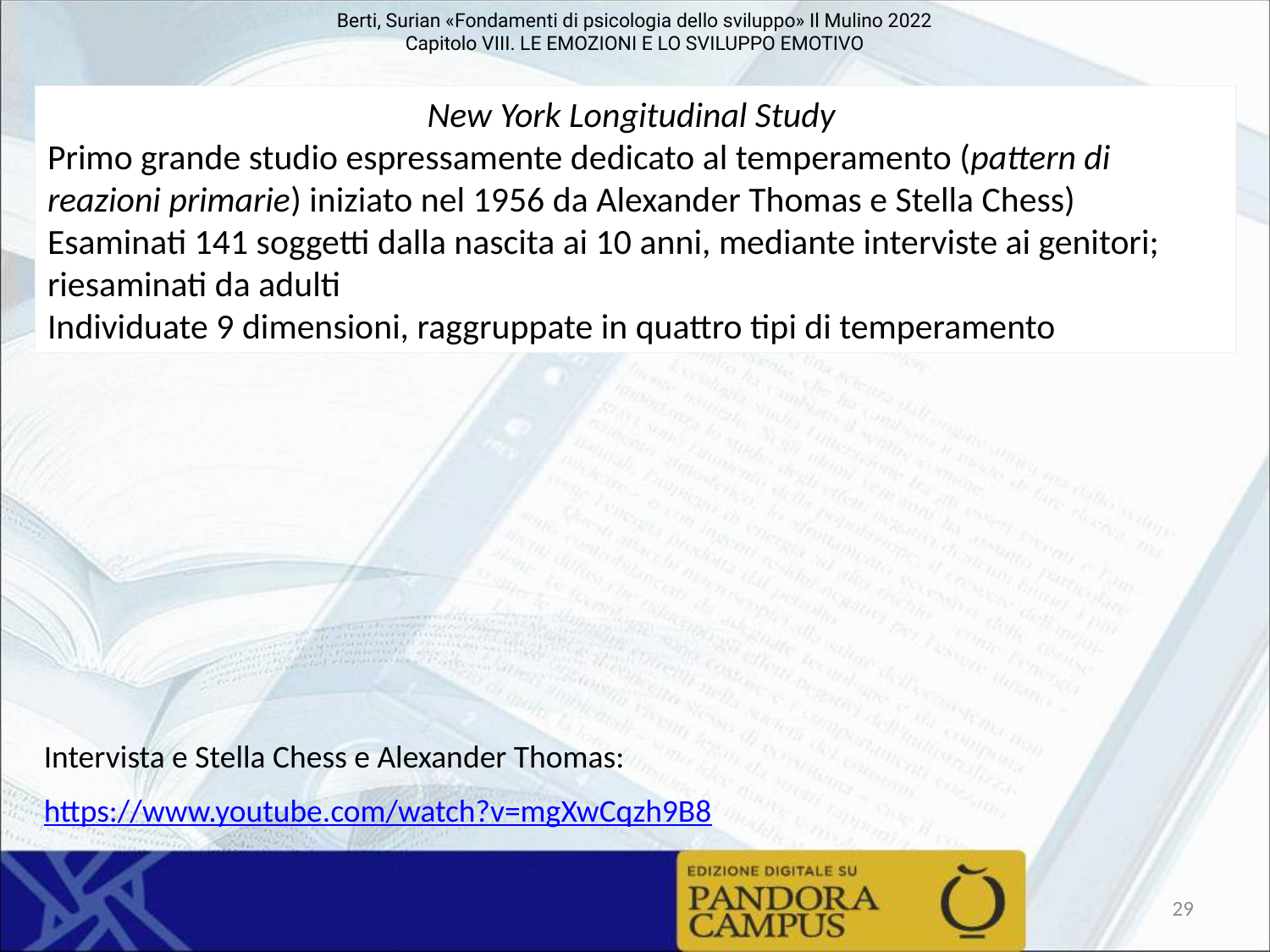

New York Longitudinal Study
Primo grande studio espressamente dedicato al temperamento (pattern di reazioni primarie) iniziato nel 1956 da Alexander Thomas e Stella Chess)
Esaminati 141 soggetti dalla nascita ai 10 anni, mediante interviste ai genitori; riesaminati da adulti
Individuate 9 dimensioni, raggruppate in quattro tipi di temperamento
Intervista e Stella Chess e Alexander Thomas:
https://www.youtube.com/watch?v=mgXwCqzh9B8
29